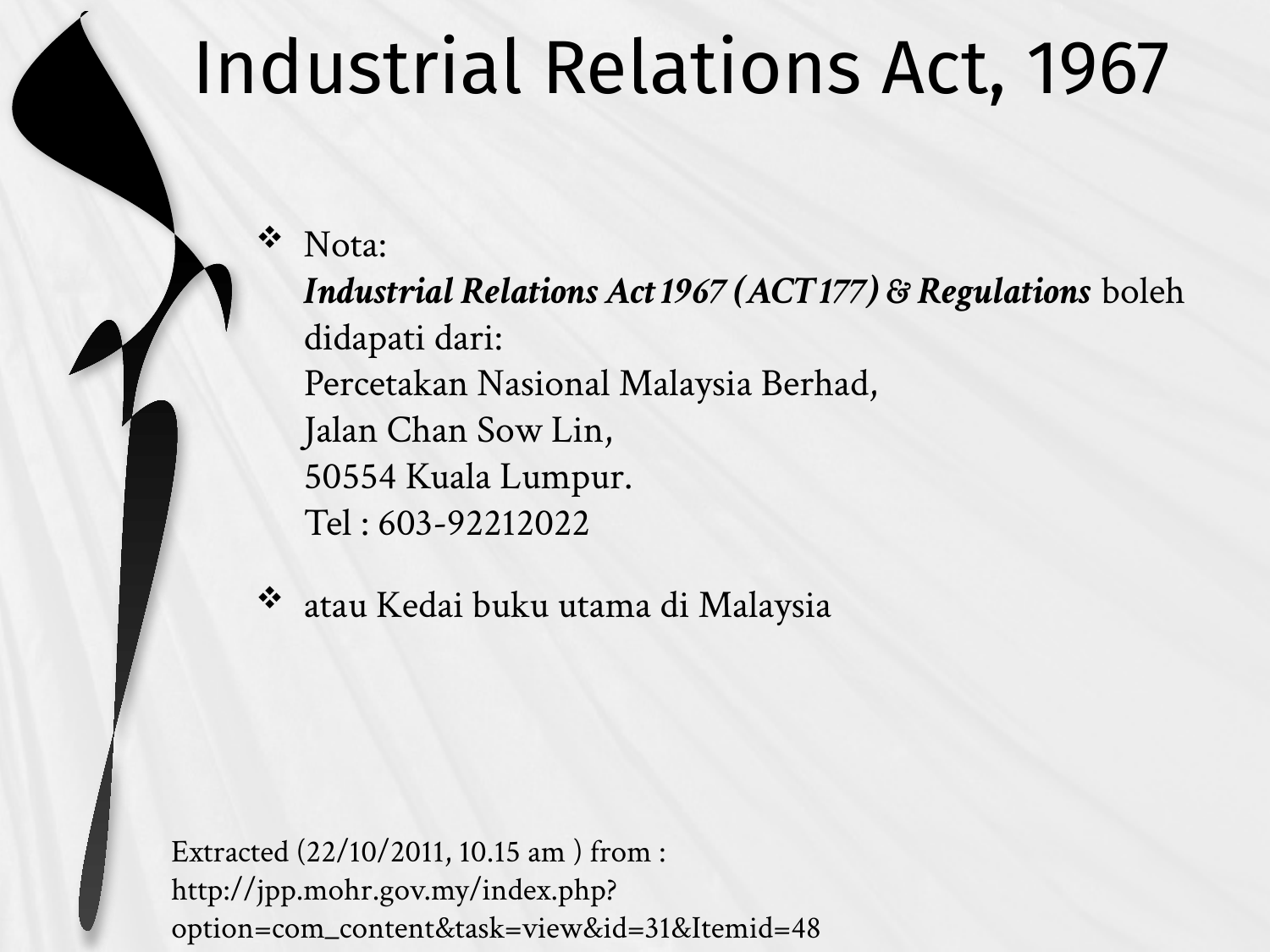

# Industrial Relations Act, 1967
Nota:
Industrial Relations Act 1967 (ACT 177) & Regulations boleh didapati dari:
Percetakan Nasional Malaysia Berhad,
Jalan Chan Sow Lin,
50554 Kuala Lumpur.
Tel : 603-92212022
atau Kedai buku utama di Malaysia
Extracted (22/10/2011, 10.15 am ) from :
http://jpp.mohr.gov.my/index.php?option=com_content&task=view&id=31&Itemid=48